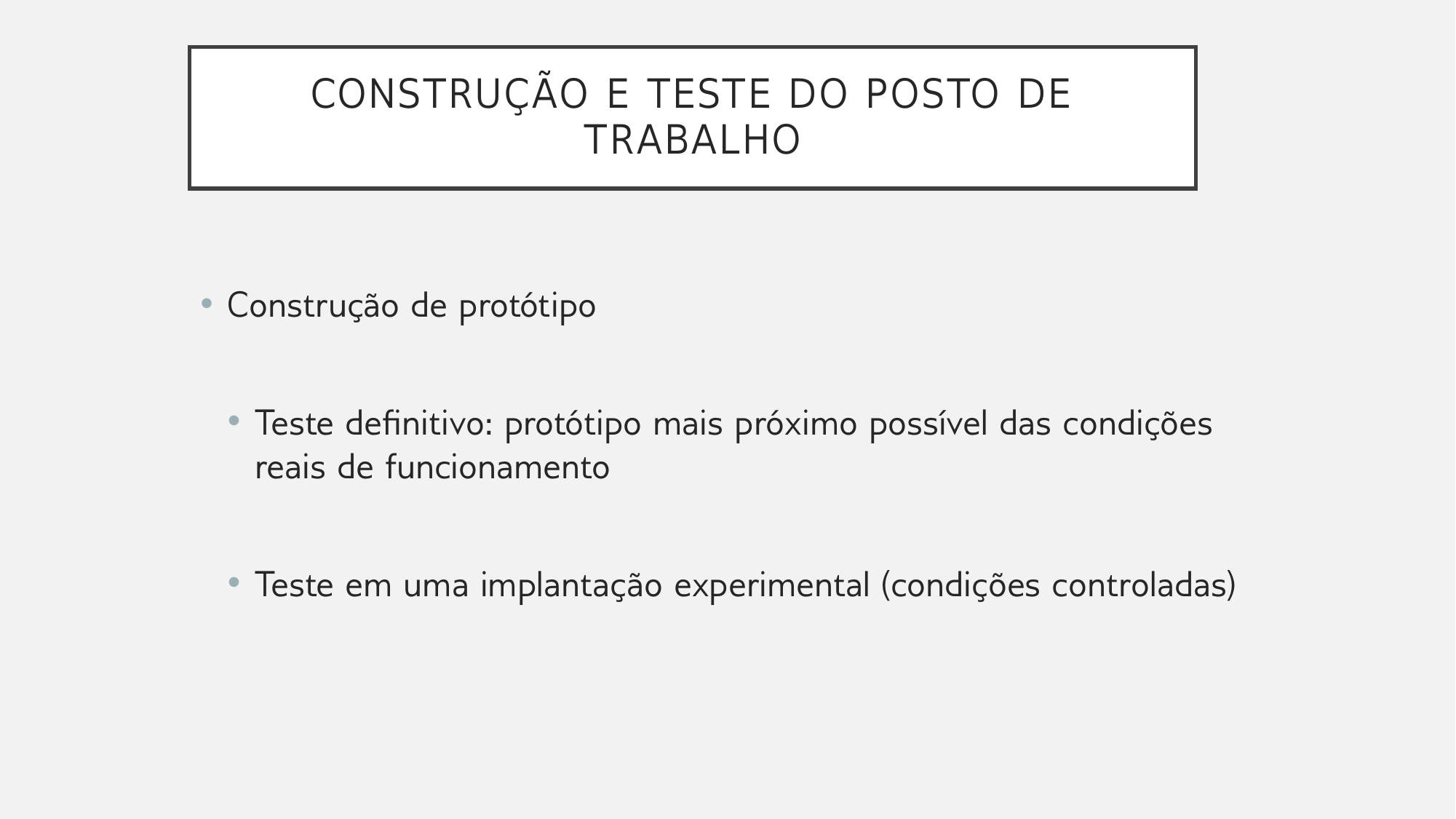

# Construção e teste do posto de trabalho
Construção de protótipo

Teste definitivo: protótipo mais próximo possível das condições reais de funcionamento

Teste em uma implantação experimental (condições controladas)